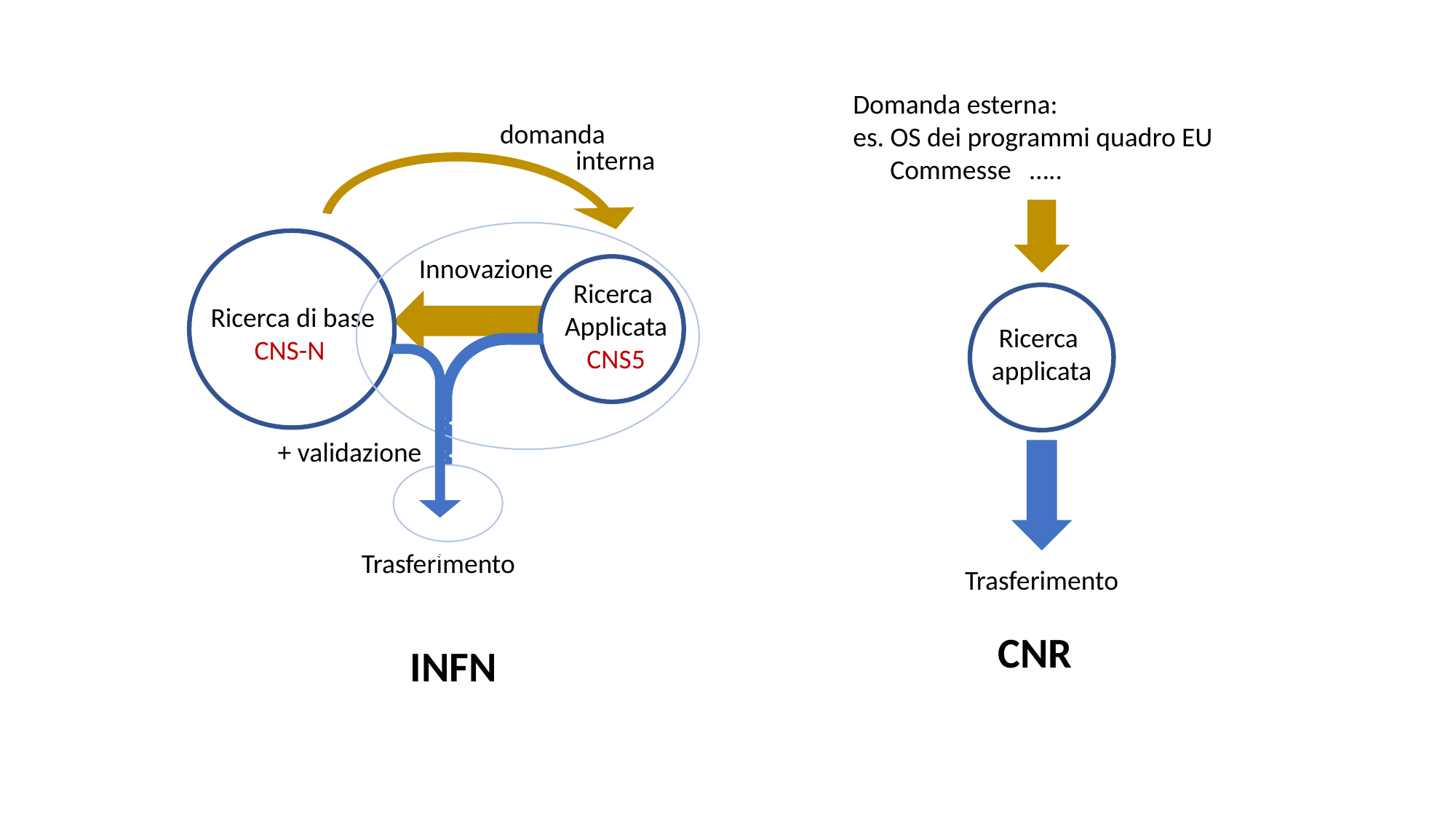

Domanda esterna:
es. OS dei programmi quadro EU
      Commesse   …..

Ricerca
applicata

Trasferimento
CNR
domanda

interna

Innovazione
<<<<<<<<<<<<<<<<<<<<<<

Ricerca
Applicata
CNS5

 Ricerca di base CNS-N

+ validazione
Trasferimento
INFN